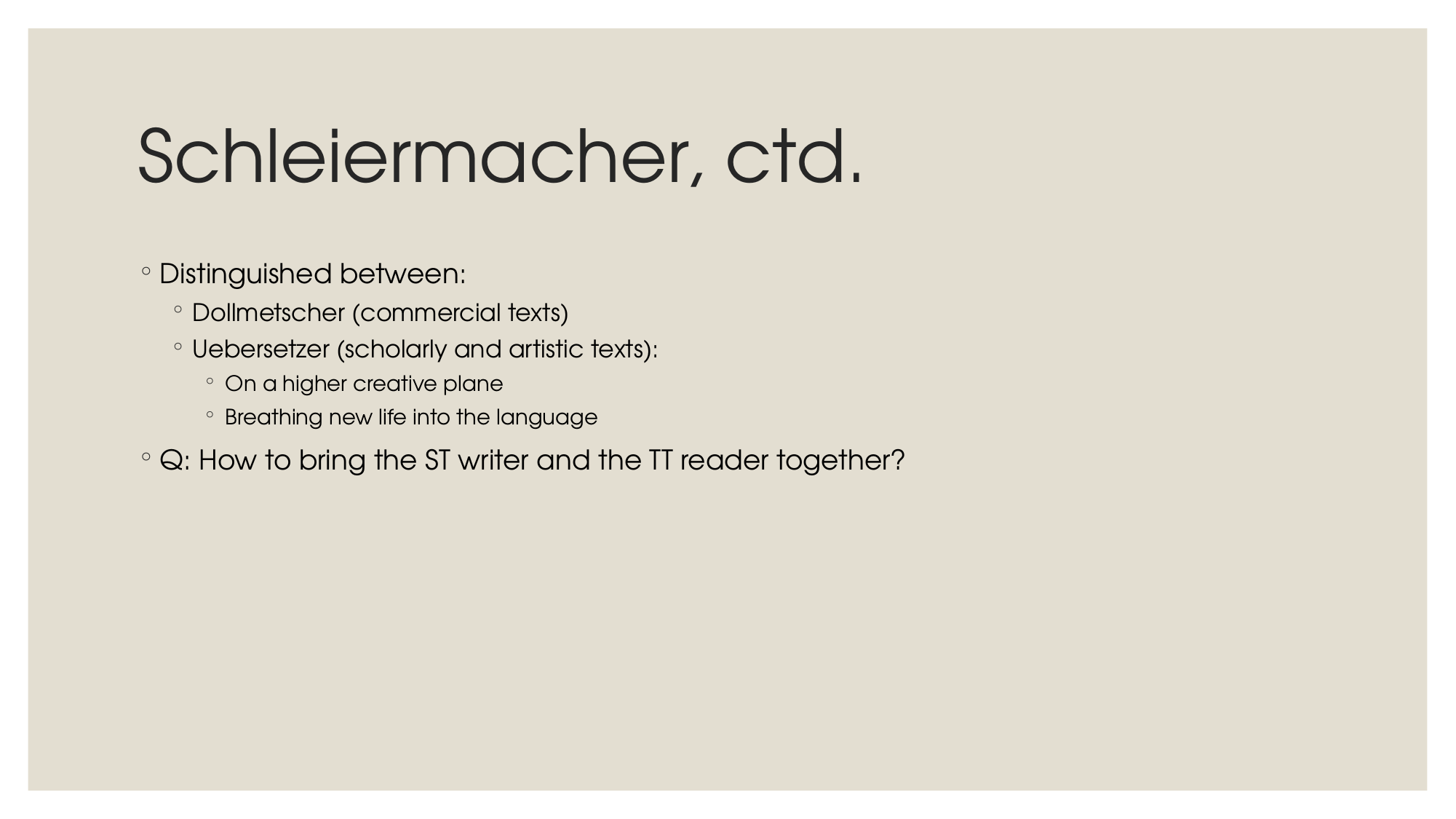

# Schleiermacher, ctd.
Distinguished between:
Dollmetscher (commercial texts)
Uebersetzer (scholarly and artistic texts):
On a higher creative plane
Breathing new life into the language
Q: How to bring the ST writer and the TT reader together?